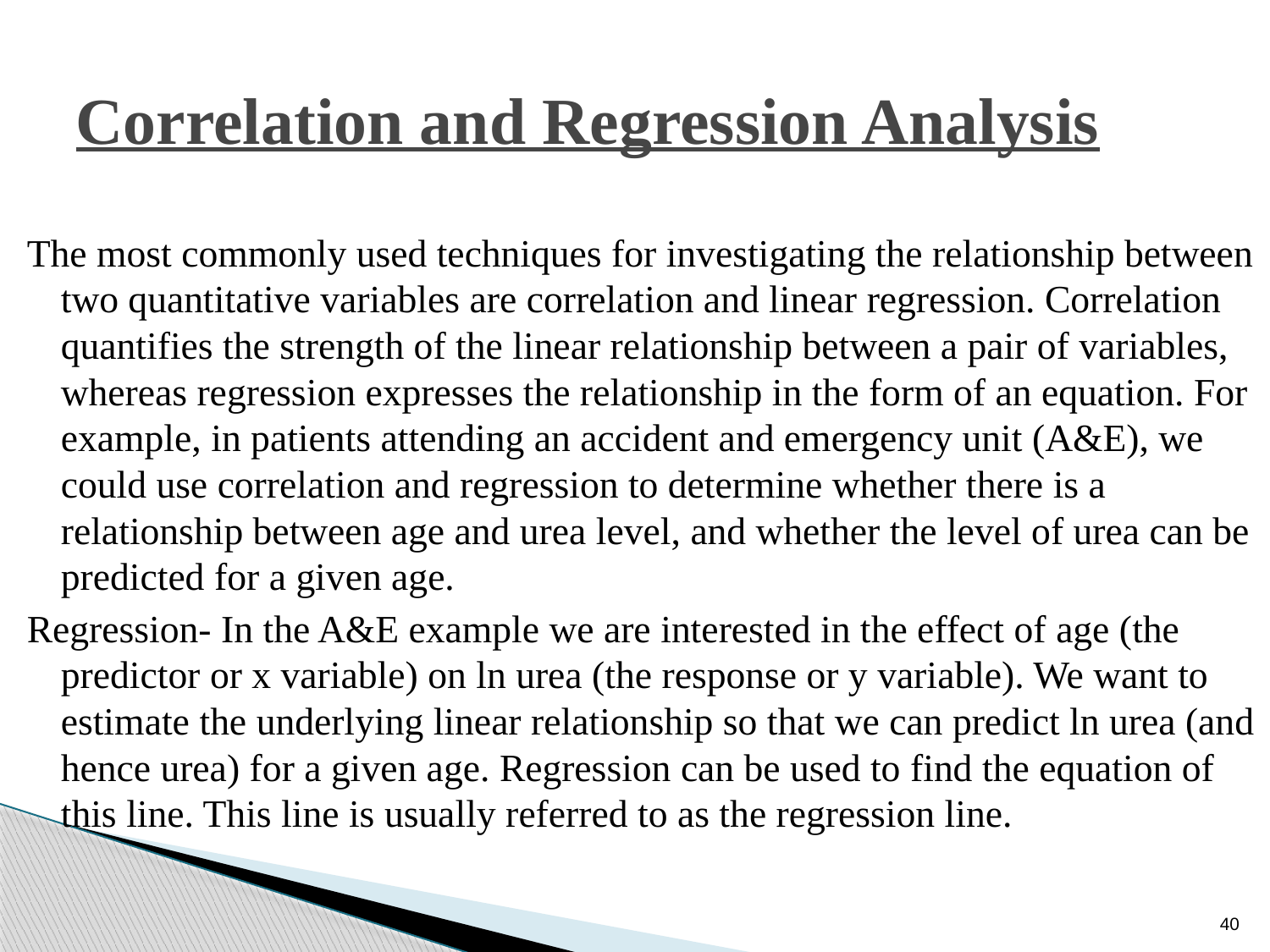

# Correlation and Regression Analysis
The most commonly used techniques for investigating the relationship between two quantitative variables are correlation and linear regression. Correlation quantifies the strength of the linear relationship between a pair of variables, whereas regression expresses the relationship in the form of an equation. For example, in patients attending an accident and emergency unit (A&E), we could use correlation and regression to determine whether there is a relationship between age and urea level, and whether the level of urea can be predicted for a given age.
Regression- In the A&E example we are interested in the effect of age (the predictor or x variable) on ln urea (the response or y variable). We want to estimate the underlying linear relationship so that we can predict ln urea (and hence urea) for a given age. Regression can be used to find the equation of this line. This line is usually referred to as the regression line.
40